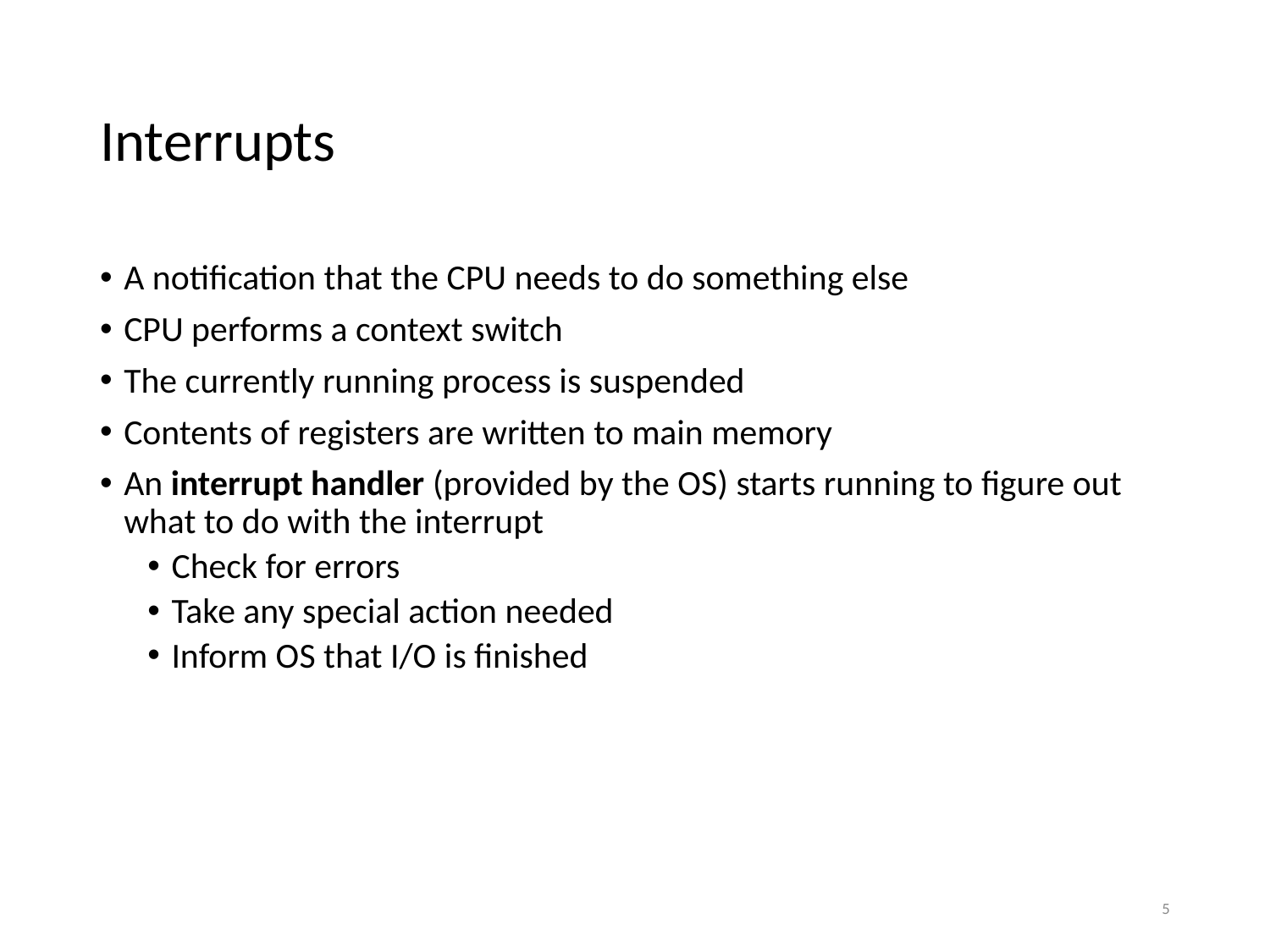

# Interrupts
A notification that the CPU needs to do something else
CPU performs a context switch
The currently running process is suspended
Contents of registers are written to main memory
An interrupt handler (provided by the OS) starts running to figure out what to do with the interrupt
Check for errors
Take any special action needed
Inform OS that I/O is finished
5